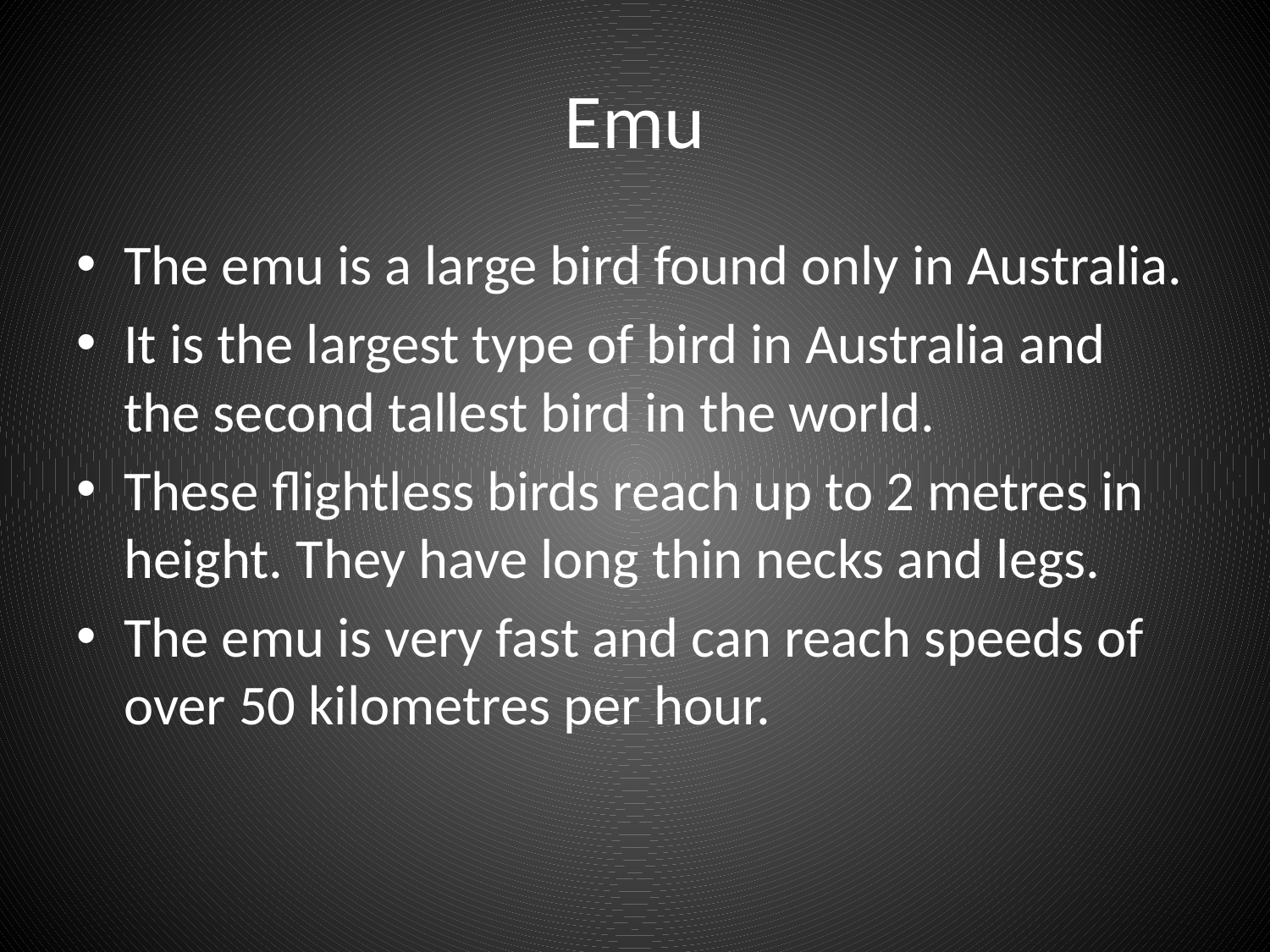

# Emu
The emu is a large bird found only in Australia.
It is the largest type of bird in Australia and the second tallest bird in the world.
These flightless birds reach up to 2 metres in height. They have long thin necks and legs.
The emu is very fast and can reach speeds of over 50 kilometres per hour.